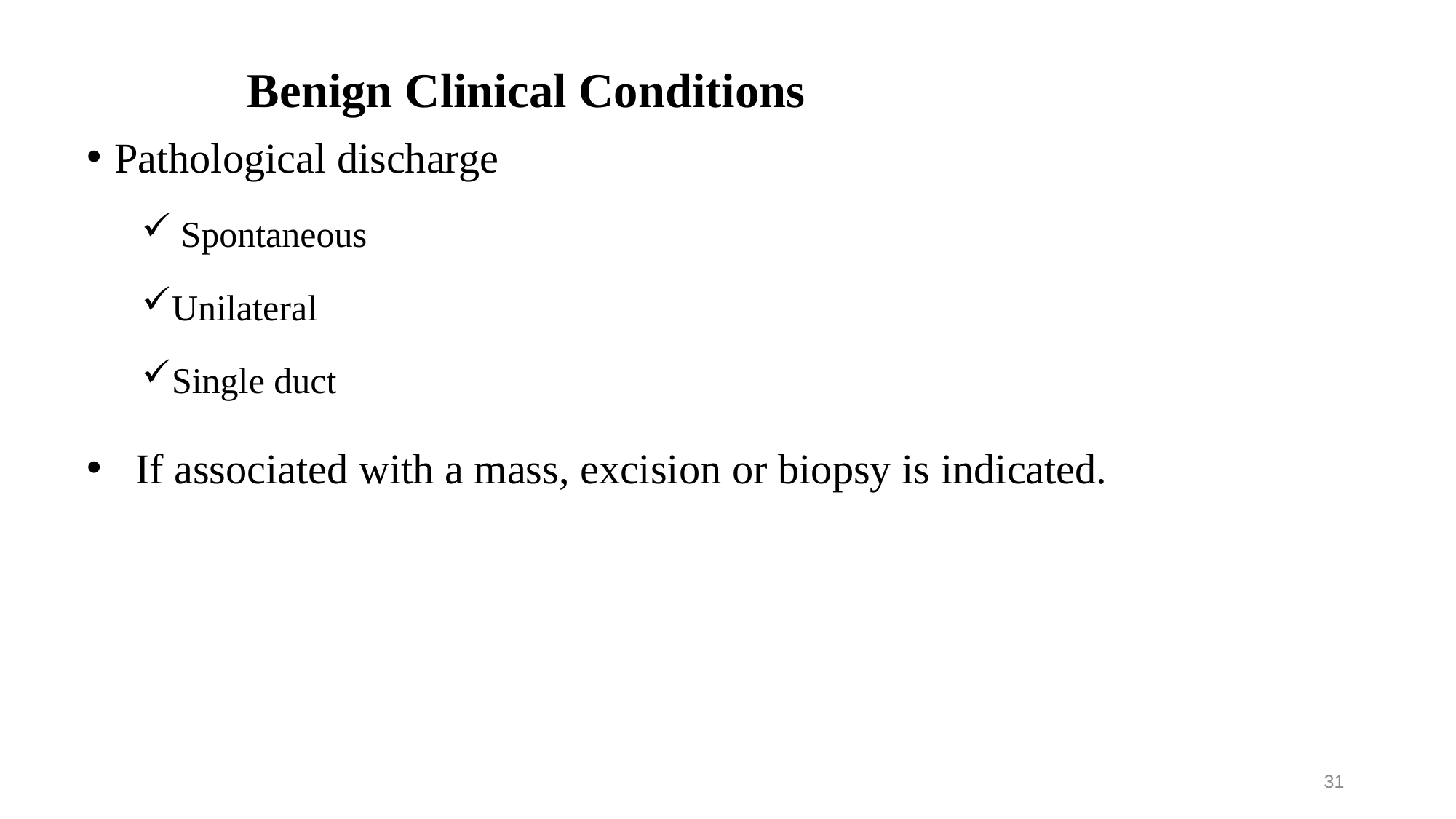

# Benign Clinical Conditions
Pathological discharge
 Spontaneous
Unilateral
Single duct
  If associated with a mass, excision or biopsy is indicated.
31